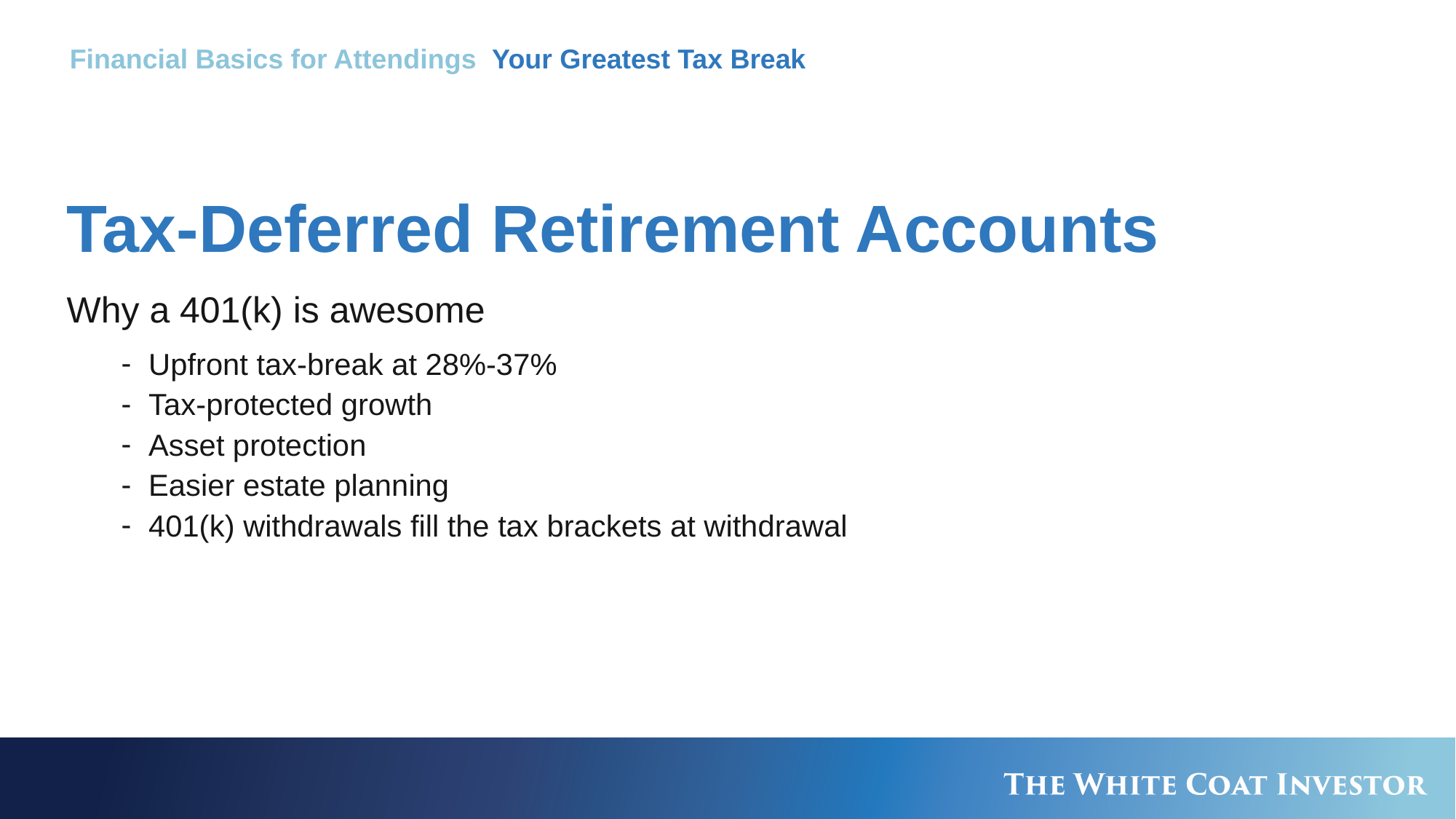

Financial Basics for Attendings  Your Greatest Tax Break
# Tax-Deferred Retirement Accounts
Why a 401(k) is awesome
Upfront tax-break at 28%-37%
Tax-protected growth
Asset protection
Easier estate planning
401(k) withdrawals fill the tax brackets at withdrawal